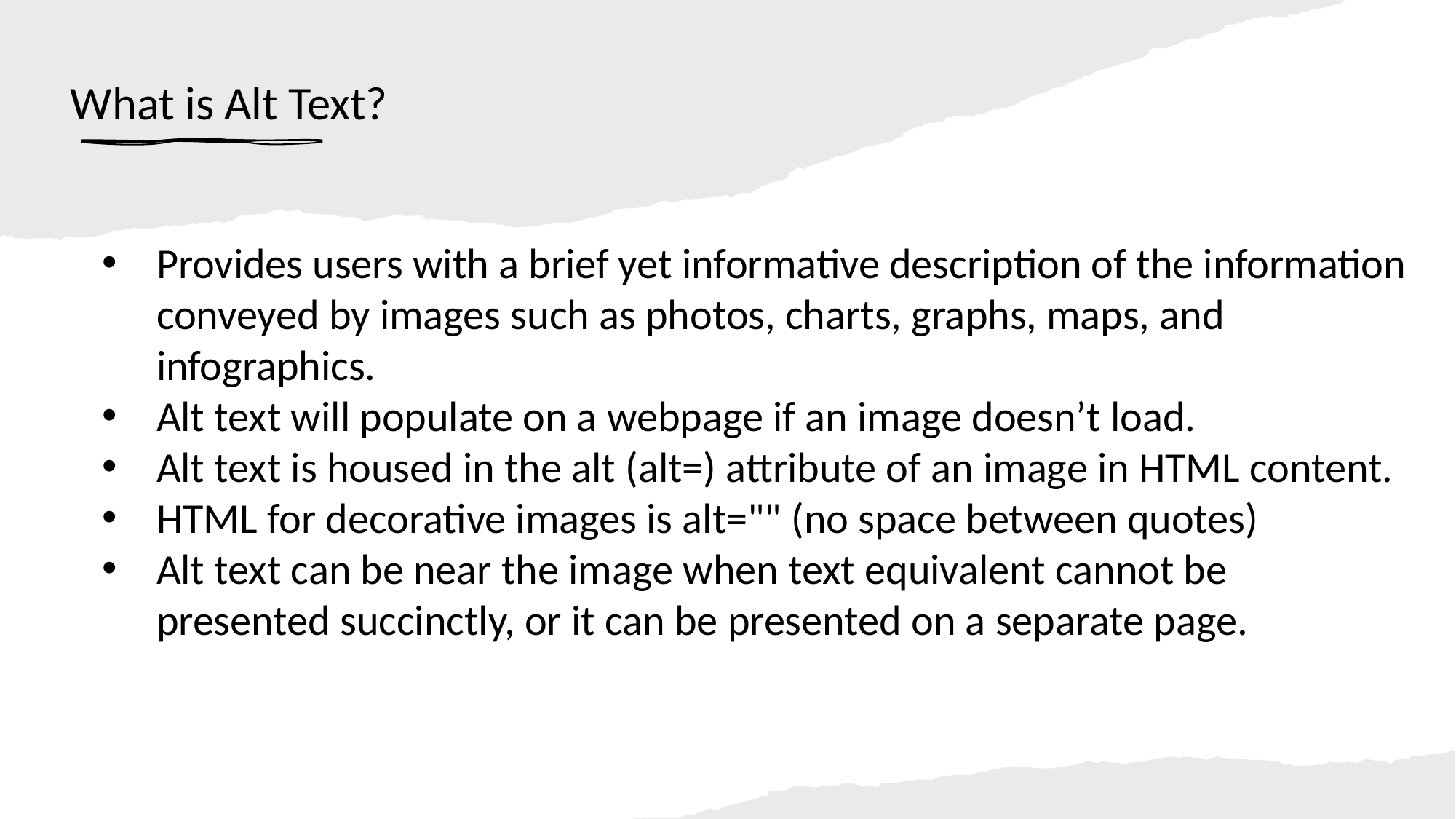

# What is Alt Text?

Provides users with a brief yet informative description of the information conveyed by images such as photos, charts, graphs, maps, and infographics.
Alt text will populate on a webpage if an image doesn’t load.
Alt text is housed in the alt (alt=) attribute of an image in HTML content.
HTML for decorative images is alt="" (no space between quotes)
Alt text can be near the image when text equivalent cannot be presented succinctly, or it can be presented on a separate page.